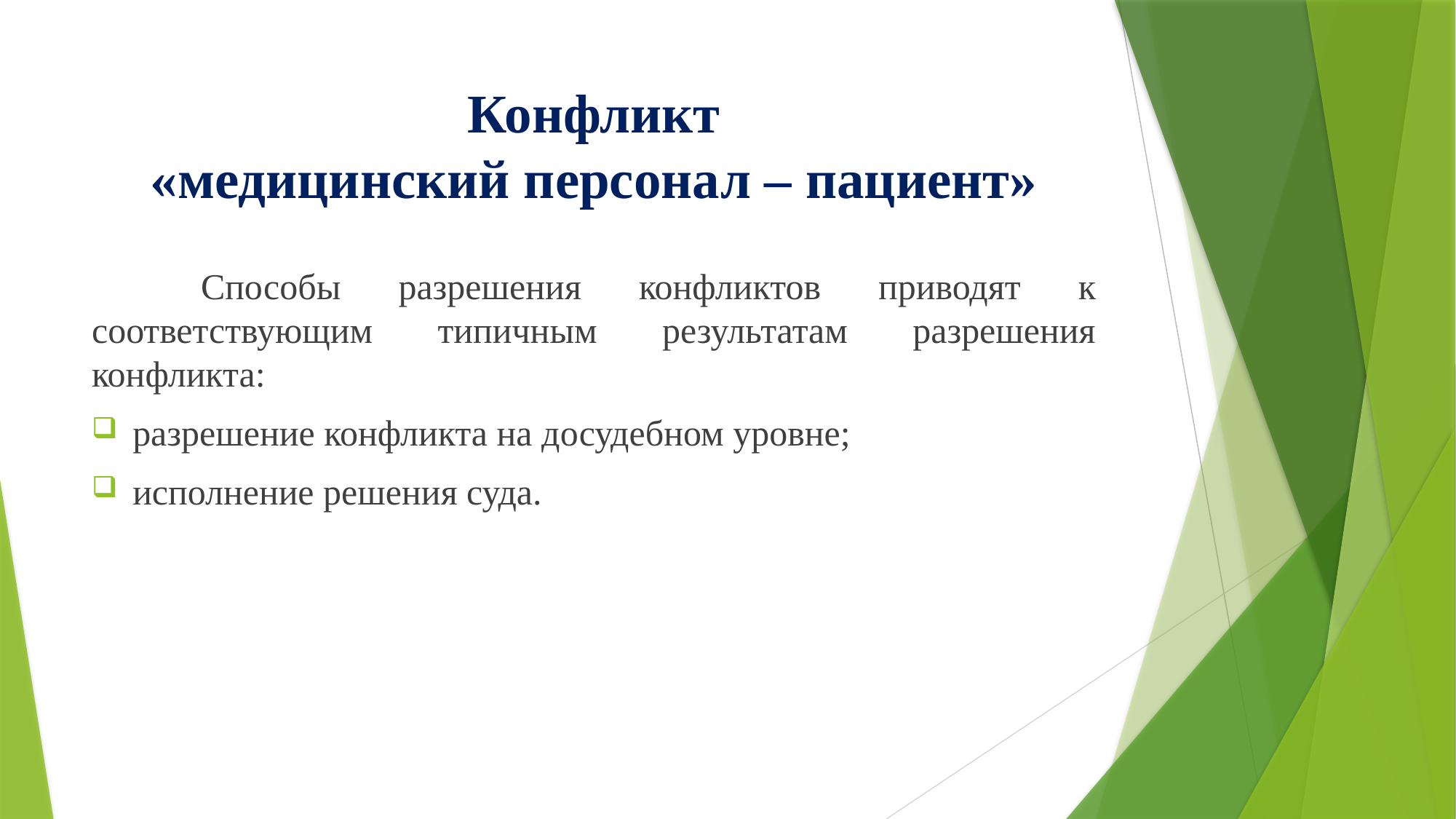

# Конфликт «медицинский персонал – пациент»
	Способы разрешения конфликтов приводят к соответствующим типичным результатам разрешения конфликта:
разрешение конфликта на досудебном уровне;
исполнение решения суда.